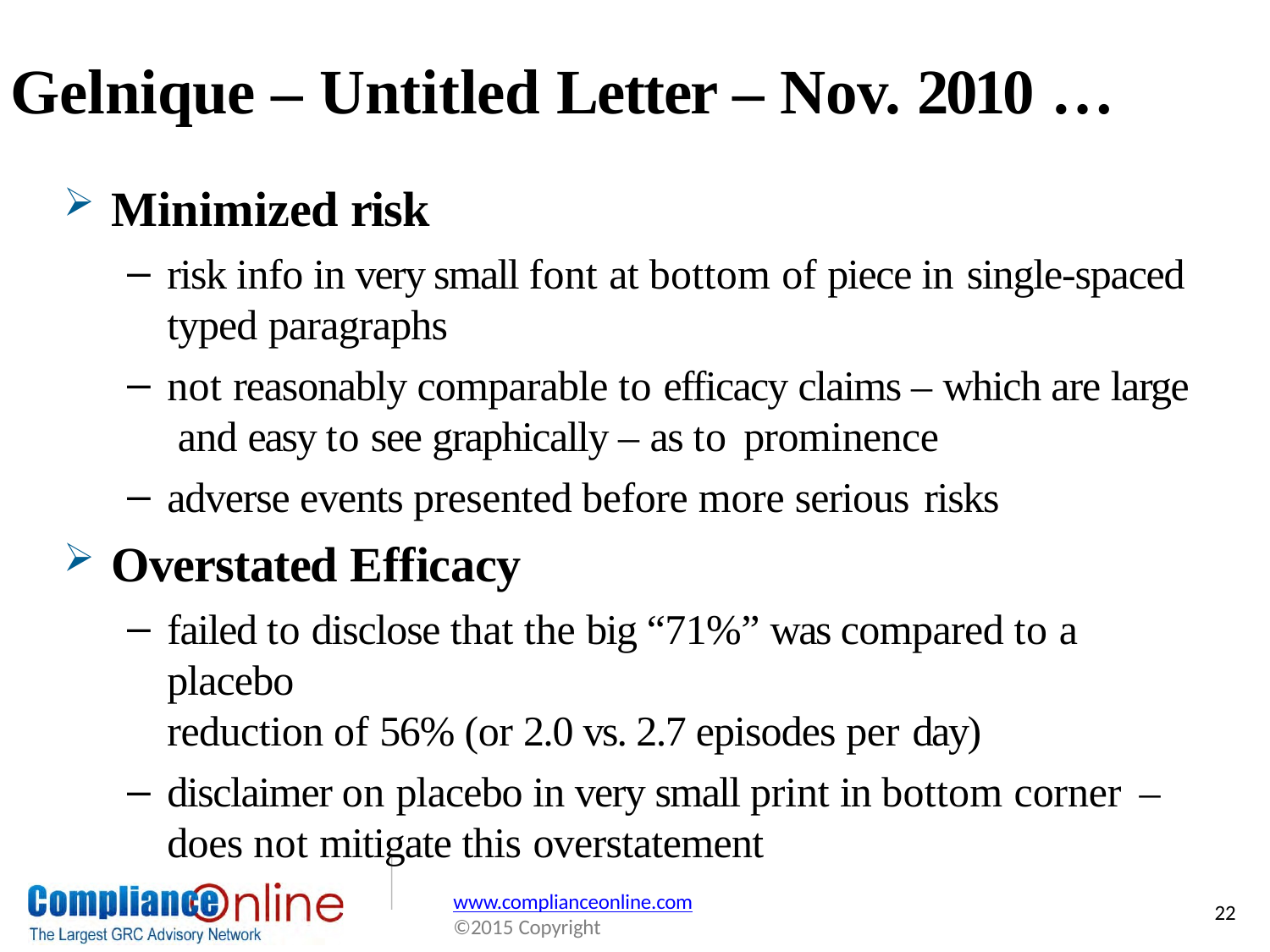

# Gelnique – Untitled Letter – Nov. 2010 …
Minimized risk
risk info in very small font at bottom of piece in single-spaced
typed paragraphs
not reasonably comparable to efficacy claims – which are large  and easy to see graphically – as to prominence
adverse events presented before more serious risks
Overstated Efficacy
failed to disclose that the big “71%” was compared to a placebo
reduction of 56% (or 2.0 vs. 2.7 episodes per day)
disclaimer on placebo in very small print in bottom corner –
does not mitigate this overstatement
www.complianceonline.com
©2015 Copyright
22